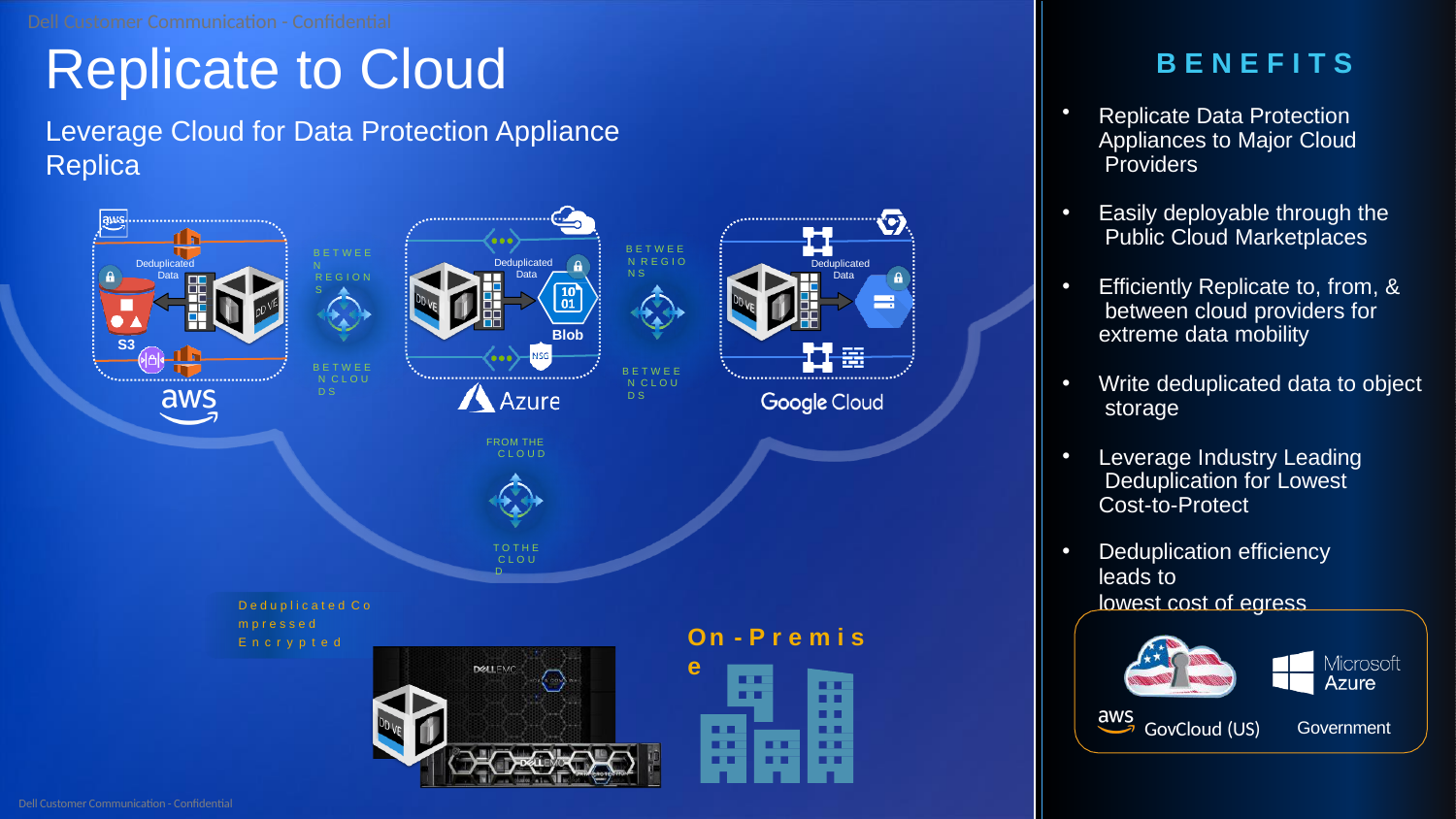

# Replicate to Cloud
Leverage Cloud for Data Protection Appliance Replica
B E N E F I T S
Replicate Data Protection  Appliances to Major Cloud  Providers

Easily deployable through the  Public Cloud Marketplaces

Efficiently Replicate to, from, &  between cloud providers for  extreme data mobility

Write deduplicated data to object  storage

Leverage Industry Leading  Deduplication for Lowest  Cost-to-Protect
Deduplication efficiency leads to
lowest cost of egress

B E T W E E N  R E G I O N S

B E T W E E N
R E G I O N S

Deduplicated  Data
Deduplicated  Data
Deduplicated  Data

Blob
S3

B E T W E E N  C L O U D S
B E T W E E N  C L O U D S

FROM THE  C L O U D

T O T H E  C L O U D

D e d u p l i c a t e d  C o m p r e s s e d
E n c r y p t e d

On - P r e m i s e

GovCloud (US)	Government

Dell Customer Communication - Confidential